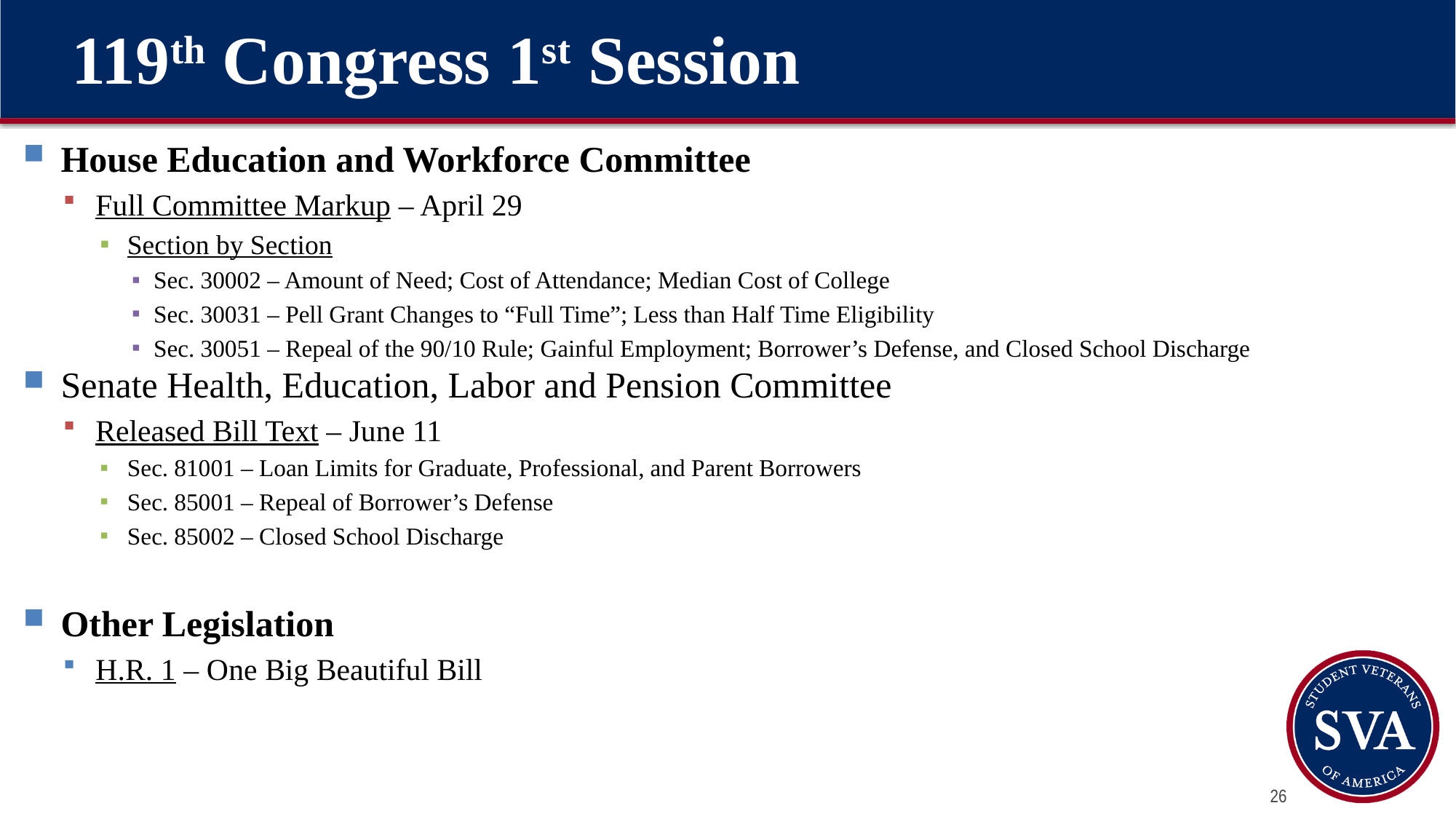

# 119th Congress 1st Session
House Education and Workforce Committee​
Full Committee Markup – April 29​
Section by Section​
Sec. 30002 – Amount of Need; Cost of Attendance; Median Cost of College​
Sec. 30031 – Pell Grant Changes to “Full Time”; Less than Half Time Eligibility​
Sec. 30051 – Repeal of the 90/10 Rule; Gainful Employment; Borrower’s Defense, and Closed School Discharge
Senate Health, Education, Labor and Pension Committee
Released Bill Text – June 11
Sec. 81001 – Loan Limits for Graduate, Professional, and Parent Borrowers
Sec. 85001 – Repeal of Borrower’s Defense
Sec. 85002 – Closed School Discharge

Other Legislation
H.R. 1 – One Big Beautiful Bill

26